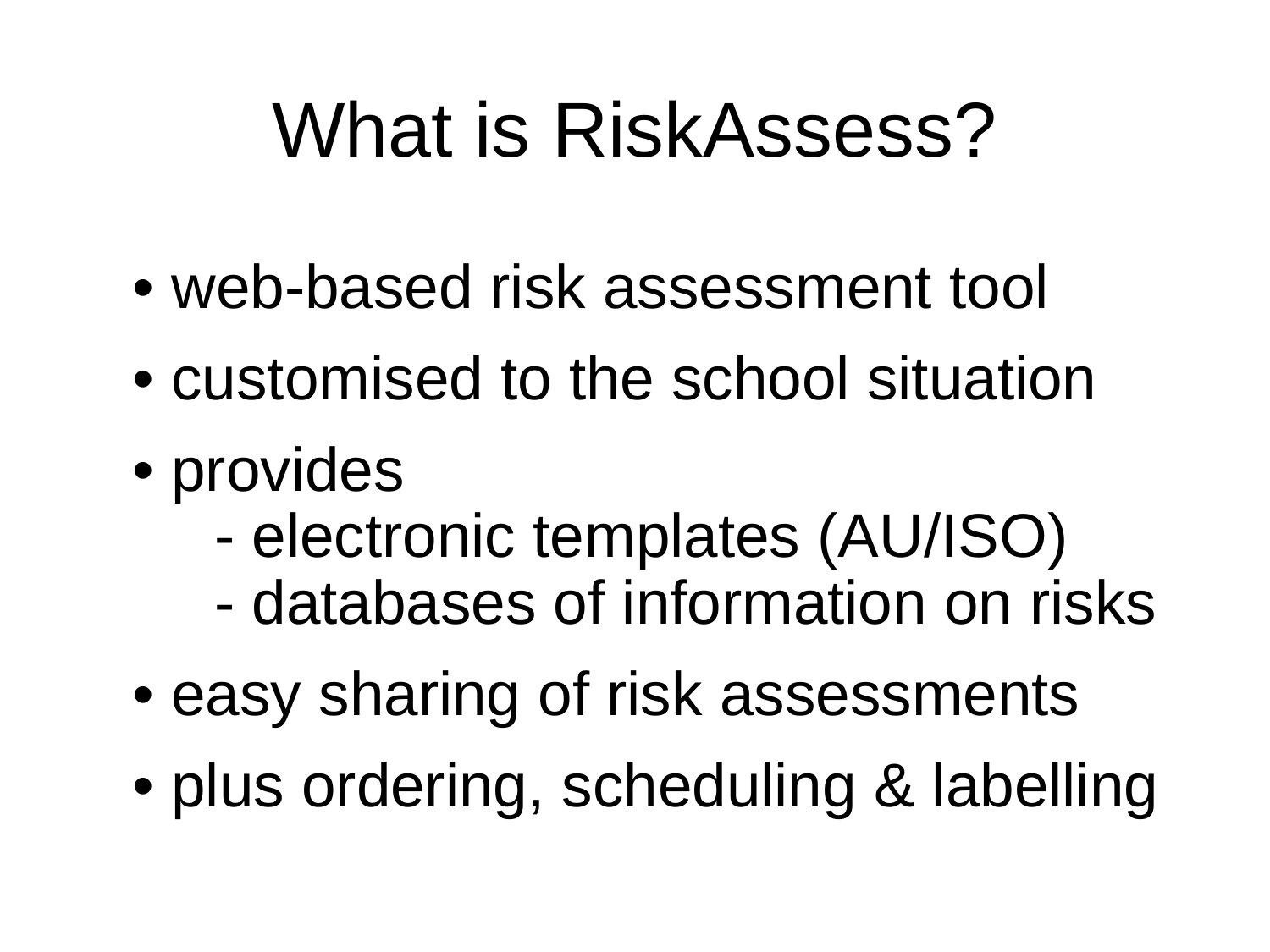

# What is RiskAssess?
• web-based risk assessment tool
• customised to the school situation
• provides
  - electronic templates (AU/ISO)
  - databases of information on risks
• easy sharing of risk assessments
• plus ordering, scheduling & labelling